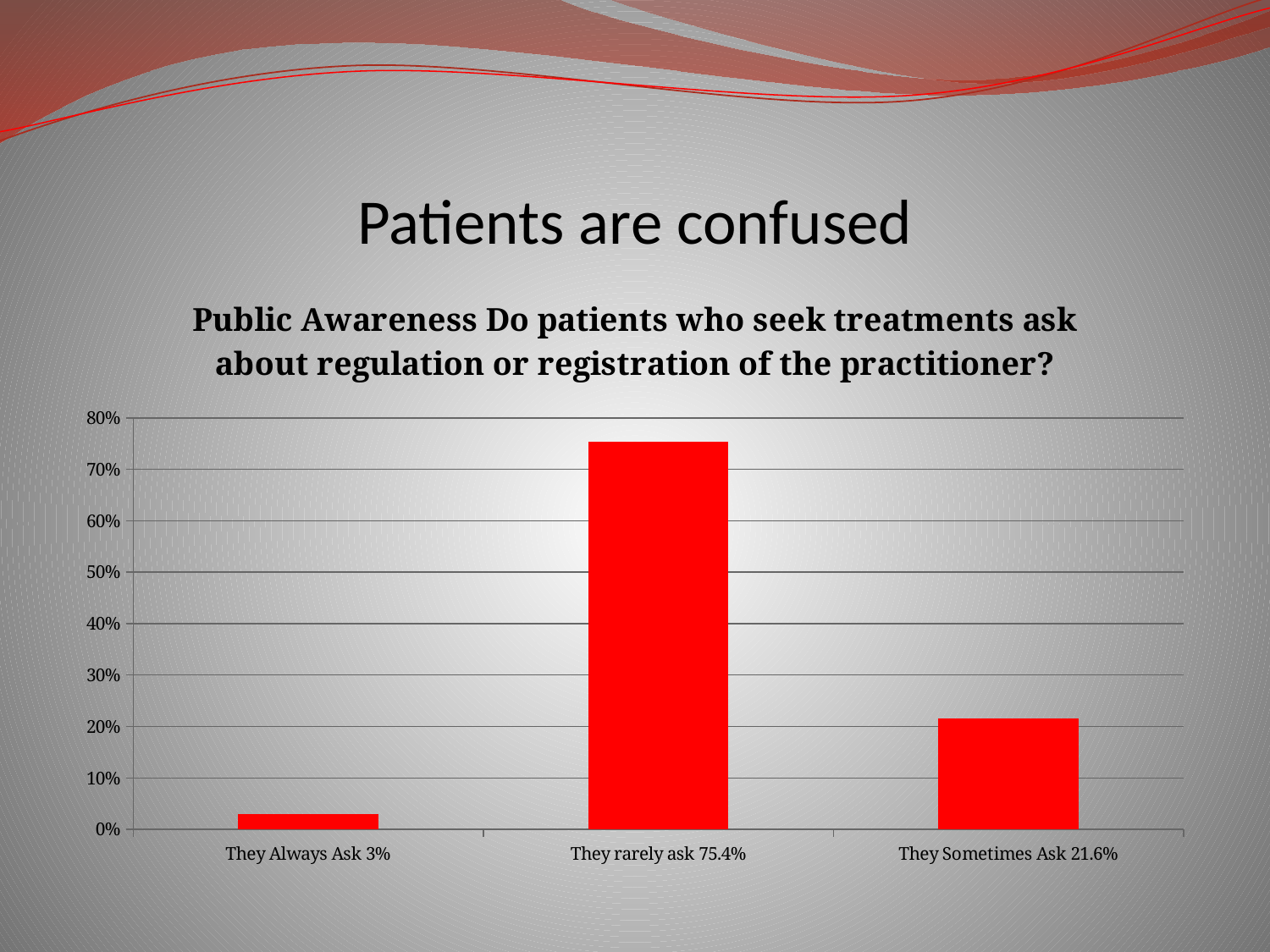

# Patients are confused

### Chart:

| Category | Public Awareness Do patients who seek treatments ask about regulation or registration of the practitioner? |
|---|---|
| They Always Ask 3% | 0.030000000000000002 |
| They rarely ask 75.4% | 0.7540000000000021 |
| They Sometimes Ask 21.6% | 0.21600000000000041 |